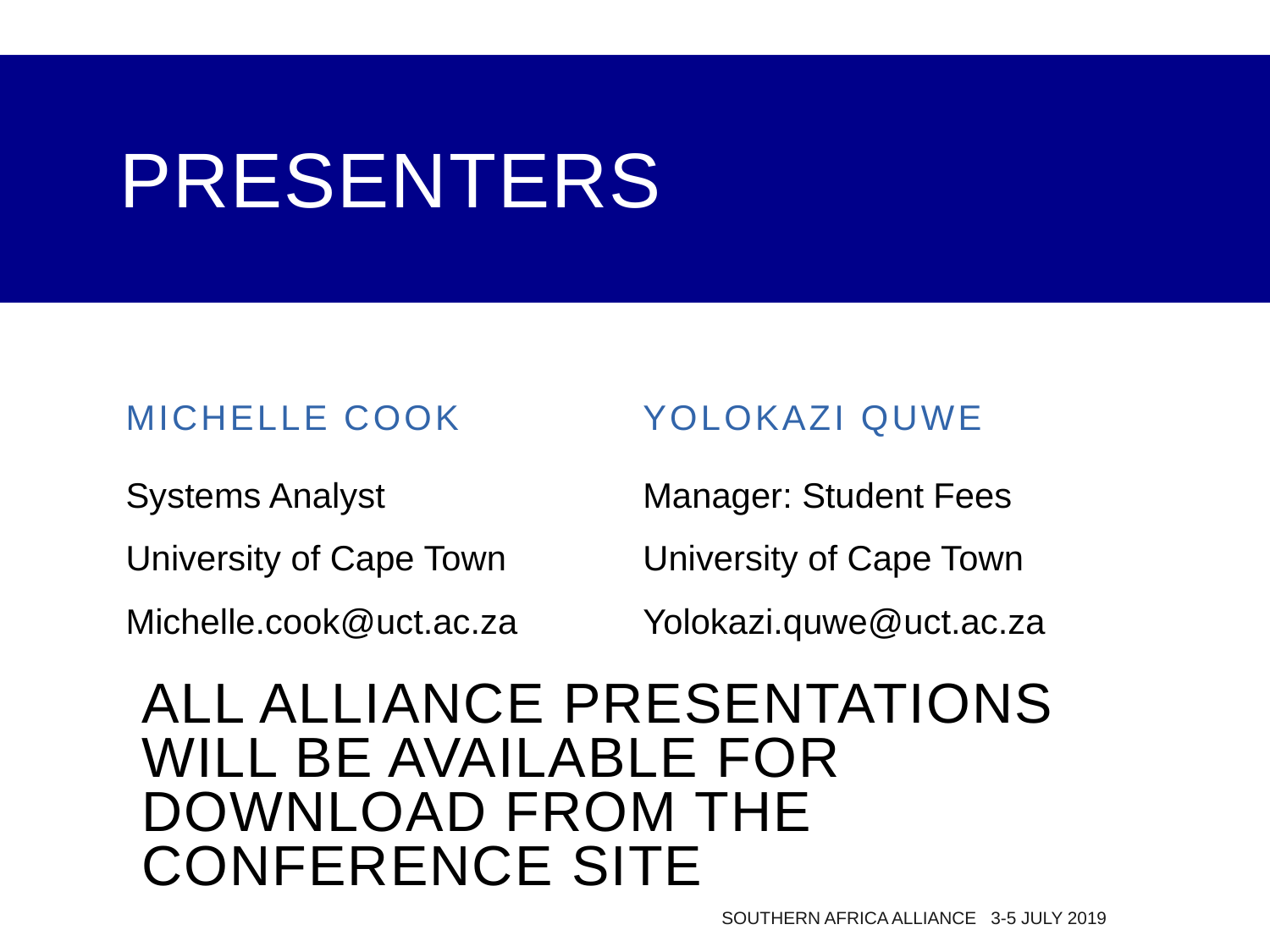

# presenters
Michelle Cook
Yolokazi Quwe
Systems Analyst
University of Cape Town
Michelle.cook@uct.ac.za
Manager: Student Fees
University of Cape Town
Yolokazi.quwe@uct.ac.za
all Alliance presentations will be available for download from the Conference Site
 southern Africa Alliance   3-5 July 2019